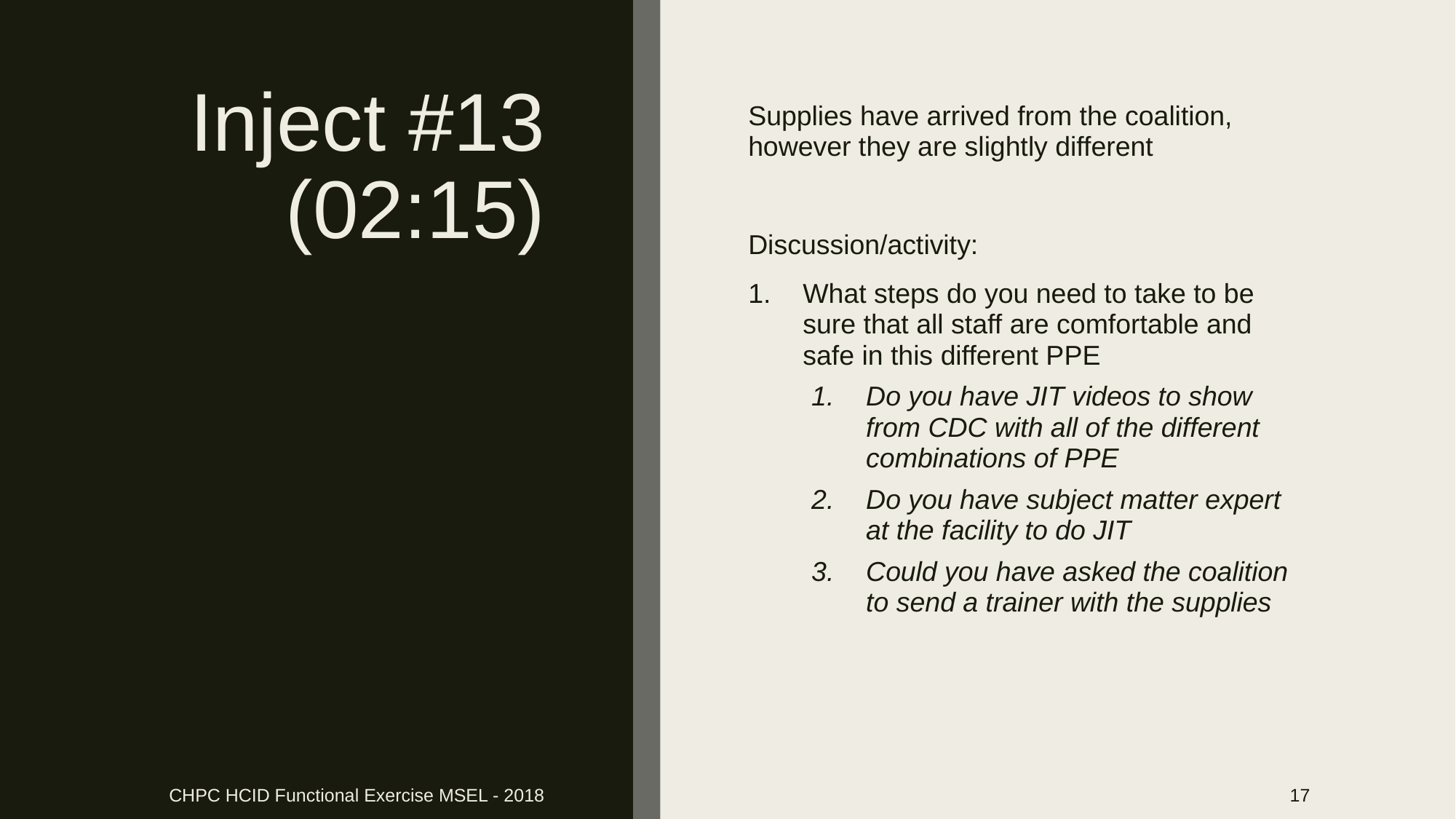

# Inject #13 (02:15)
Supplies have arrived from the coalition, however they are slightly different

Discussion/activity:
What steps do you need to take to be sure that all staff are comfortable and safe in this different PPE
Do you have JIT videos to show from CDC with all of the different combinations of PPE
Do you have subject matter expert at the facility to do JIT
Could you have asked the coalition to send a trainer with the supplies

CHPC HCID Functional Exercise MSEL - 2018
17